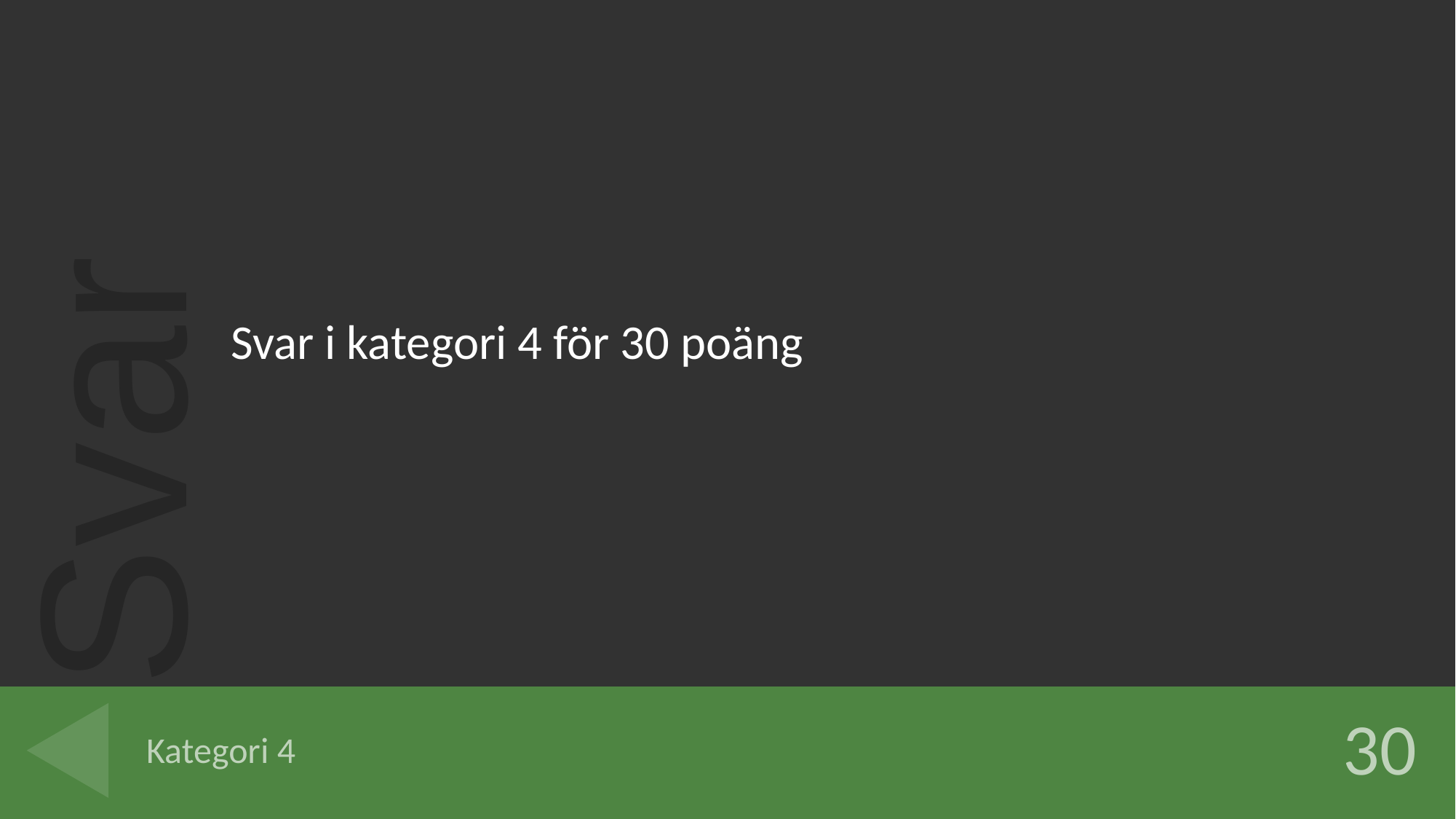

Svar i kategori 4 för 30 poäng
# Kategori 4
30